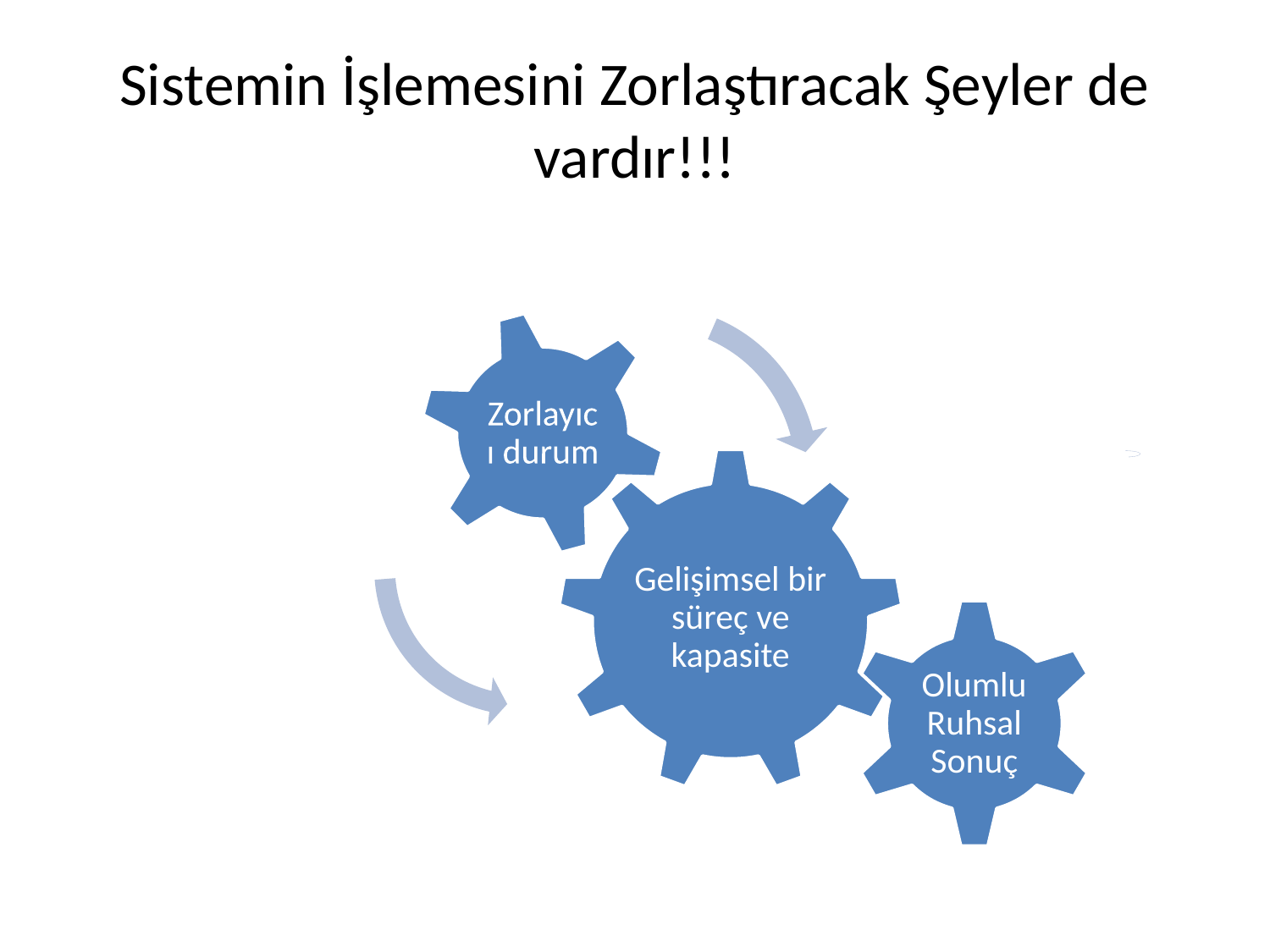

# Sistemin İşlemesini Zorlaştıracak Şeyler de vardır!!!
Gelişimsel bir süreç ve kapasite
Olumlu Ruhsal Sonuç
Zorlayıcı durum